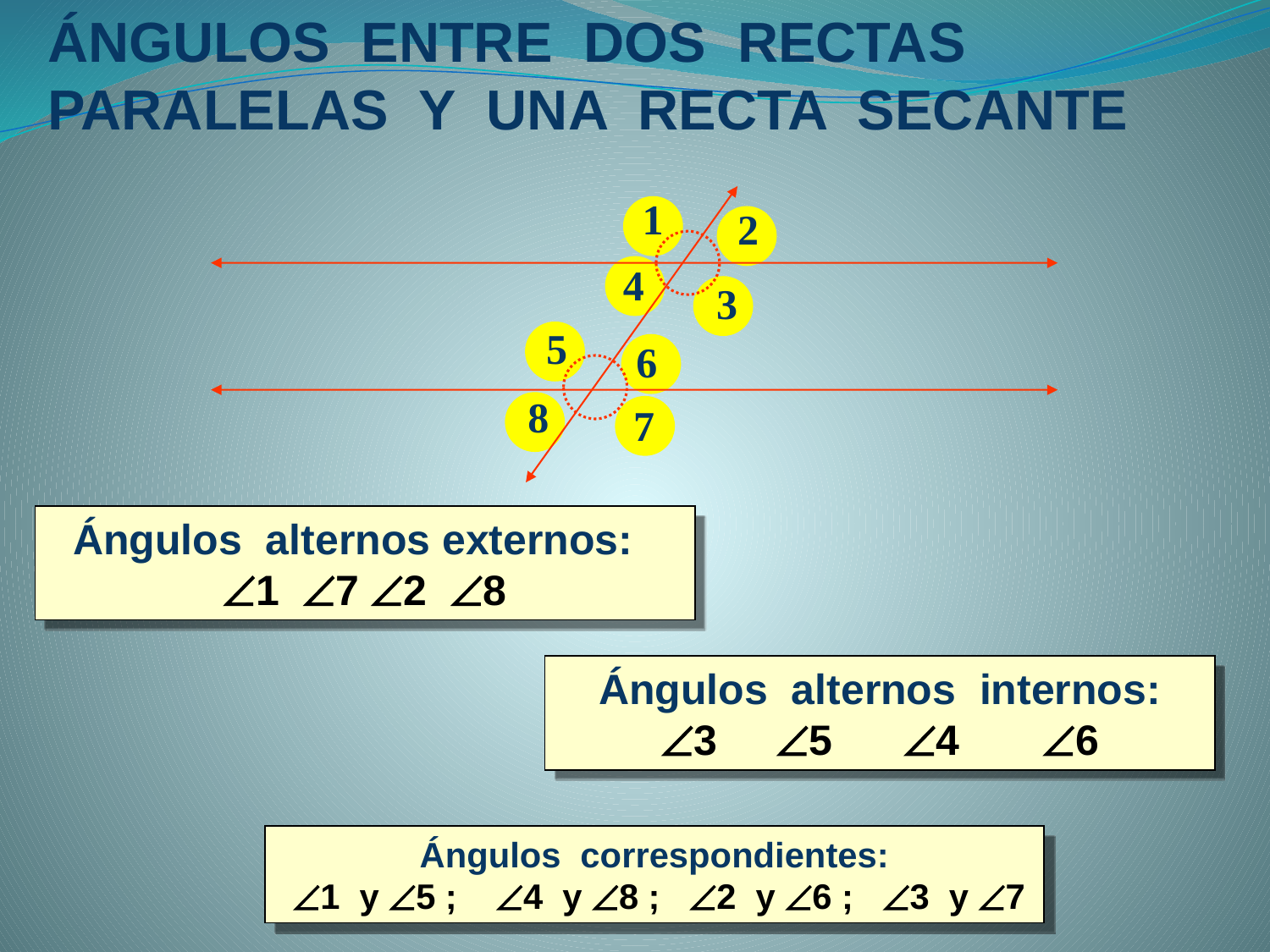

ÁNGULOS  ENTRE  DOS  RECTAS    PARALELAS  Y  UNA  RECTA  SECANTE
1
2
4
3
5
6
8
7

Ángulos  alternos externos:
∠1  ∠7 ∠2  ∠8
Ángulos  alternos  internos:
∠3     ∠5      ∠4       ∠6
Ángulos  correspondientes:
 ∠1  y ∠5 ;    ∠4  y ∠8 ;   ∠2  y ∠6 ;   ∠3  y ∠7